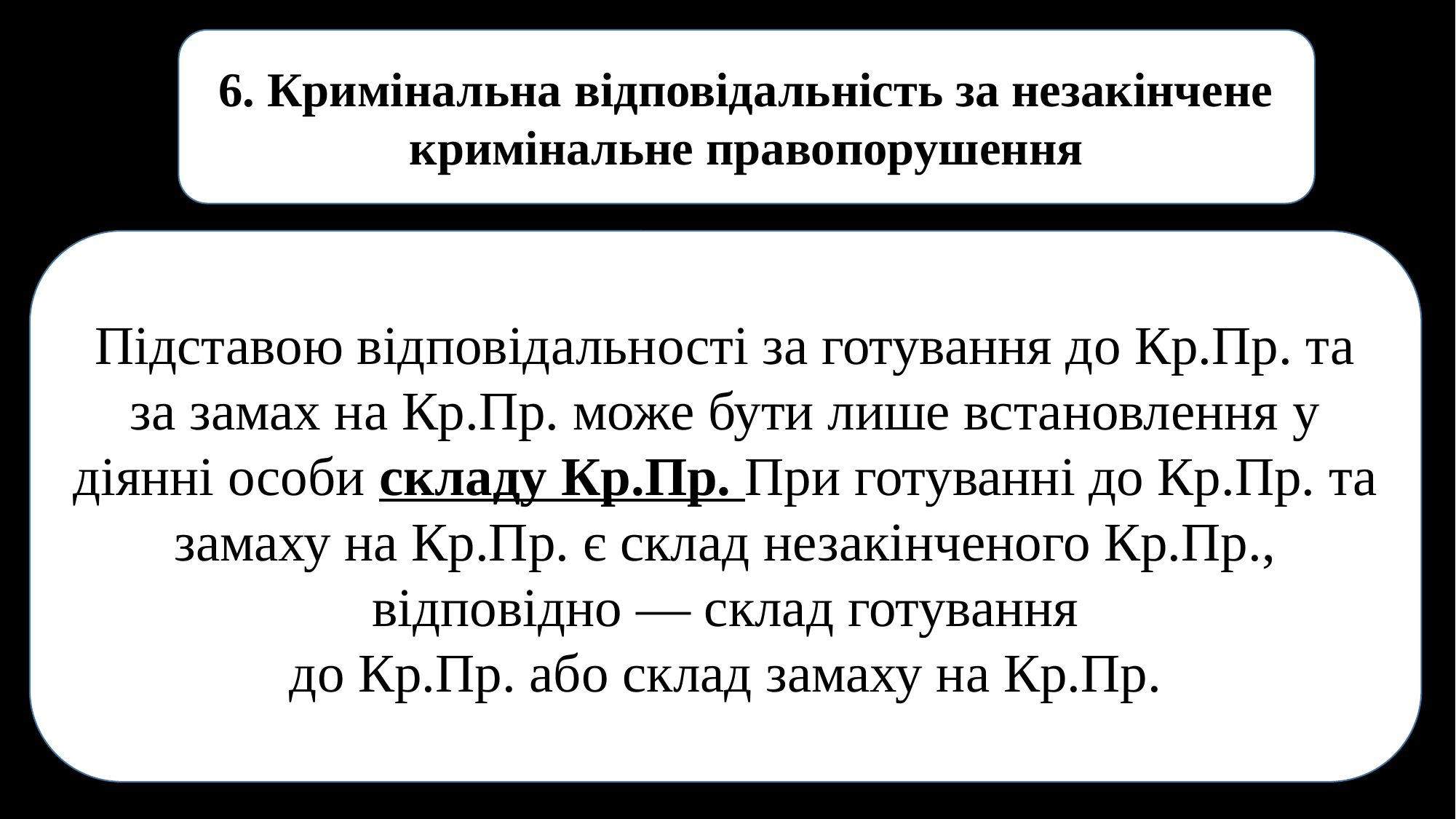

6. Кримінальна відповідальність за незакінчене кримінальне правопорушення
Підставою відповідальності за готування до Кр.Пр. та за замах на Кр.Пр. може бути лише встановлення у діянні особи складу Кр.Пр. При готуванні до Кр.Пр. та замаху на Кр.Пр. є склад незакінченого Кр.Пр., відповідно — склад готування
до Кр.Пр. або склад замаху на Кр.Пр.